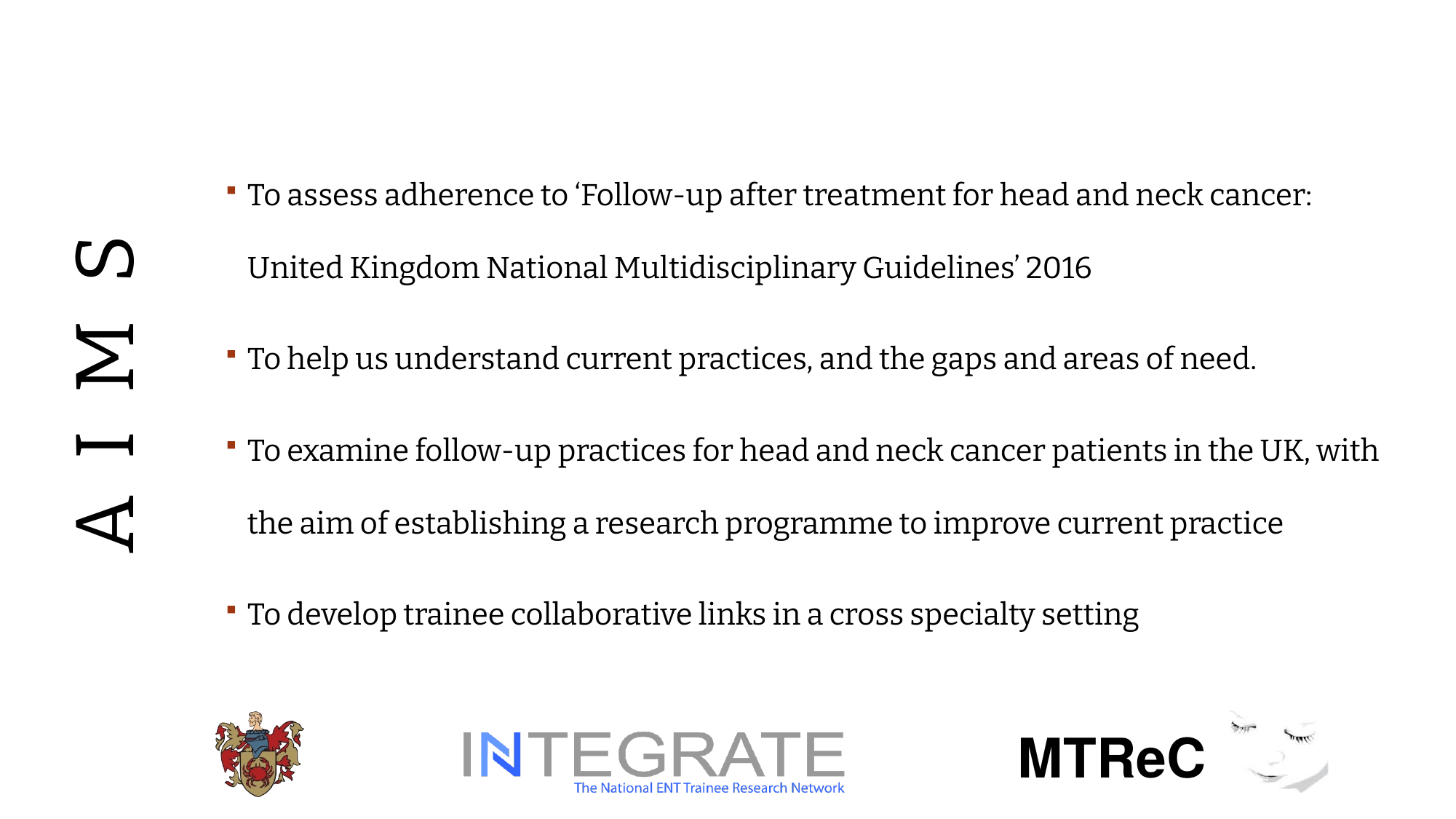

AIMS
To assess adherence to ‘Follow-up after treatment for head and neck cancer: United Kingdom National Multidisciplinary Guidelines’ 2016
To help us understand current practices, and the gaps and areas of need.
To examine follow-up practices for head and neck cancer patients in the UK, with the aim of establishing a research programme to improve current practice
To develop trainee collaborative links in a cross specialty setting